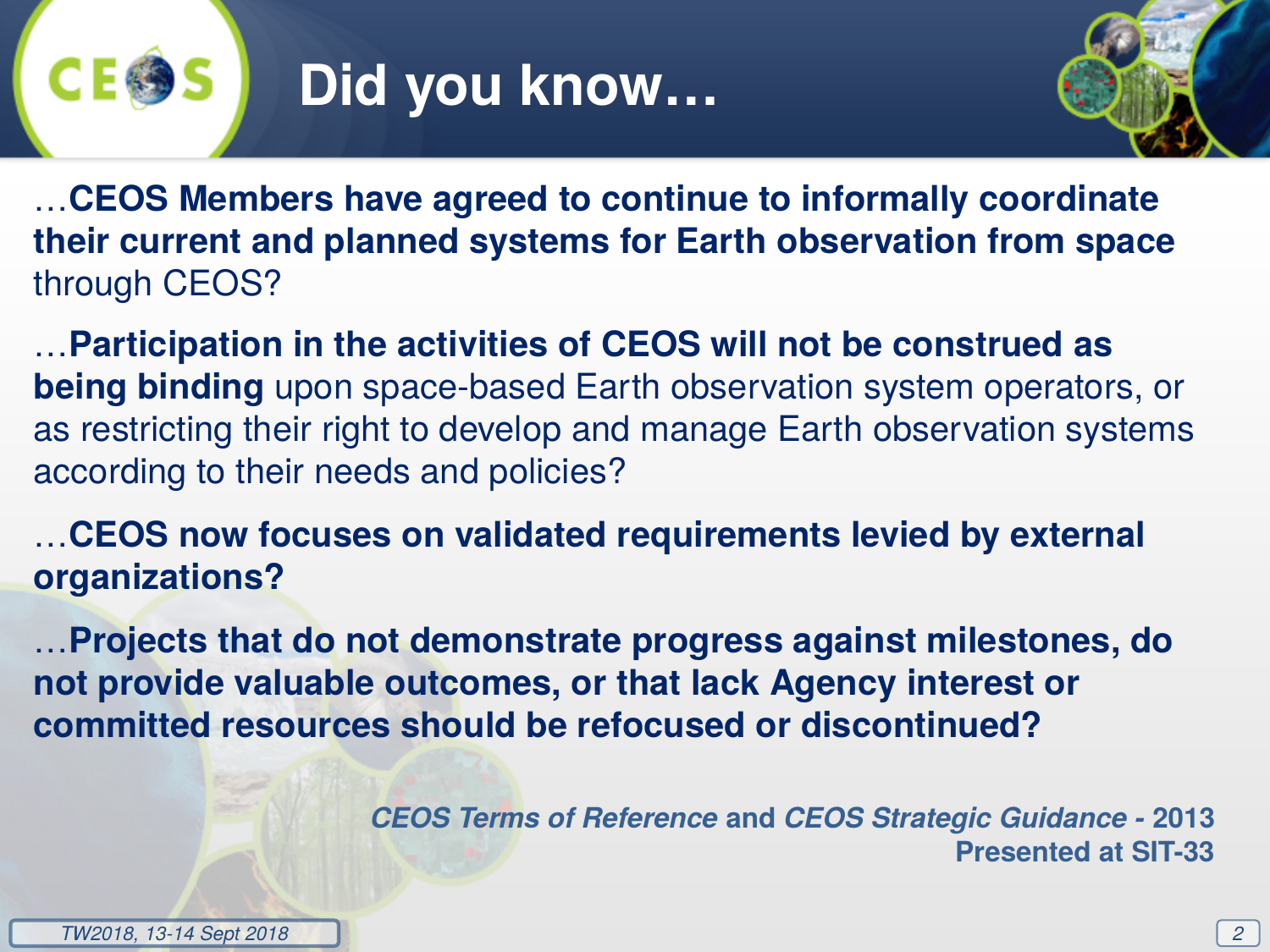

Did you know…
…CEOS Members have agreed to continue to informally coordinate their current and planned systems for Earth observation from space through CEOS?

…Participation in the activities of CEOS will not be construed as being binding upon space-based Earth observation system operators, or as restricting their right to develop and manage Earth observation systems according to their needs and policies?

…CEOS now focuses on validated requirements levied by external organizations?

…Projects that do not demonstrate progress against milestones, do not provide valuable outcomes, or that lack Agency interest or committed resources should be refocused or discontinued?

CEOS Terms of Reference and CEOS Strategic Guidance - 2013
Presented at SIT-33
2